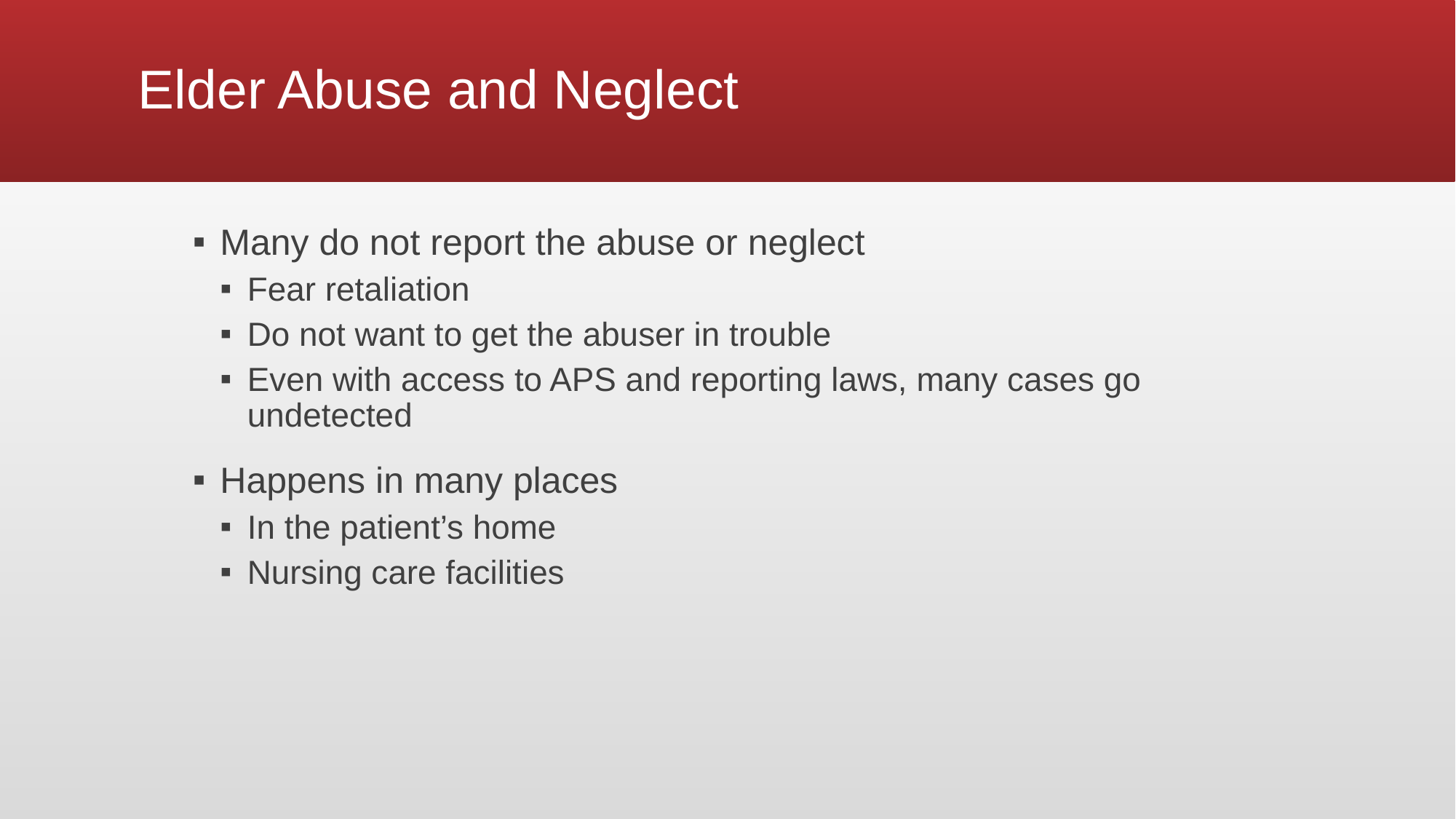

# Elder Abuse and Neglect
Many do not report the abuse or neglect
Fear retaliation
Do not want to get the abuser in trouble
Even with access to APS and reporting laws, many cases go undetected
Happens in many places
In the patient’s home
Nursing care facilities